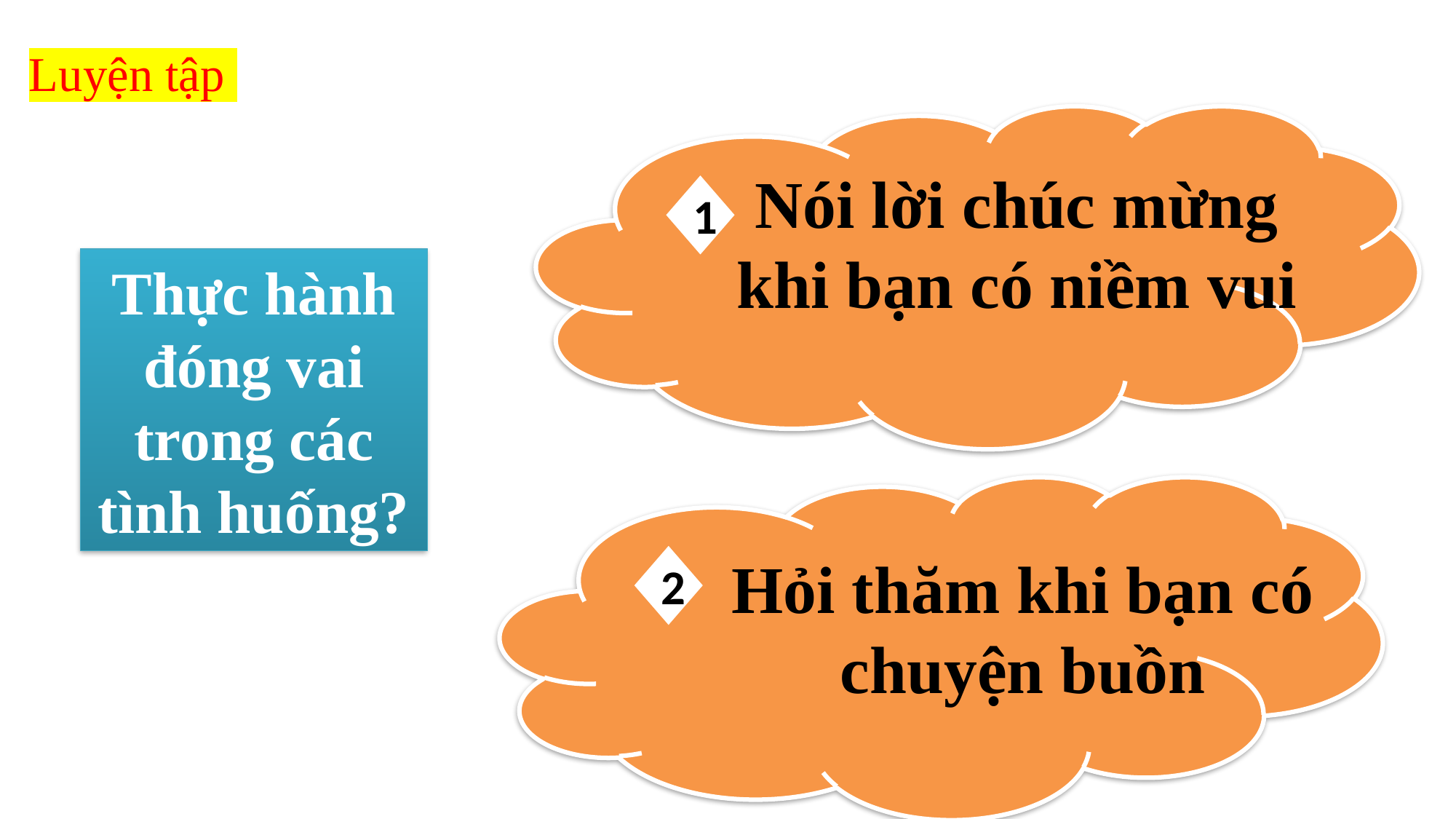

# Luyện tập

Nói lời chúc mừng
khi bạn có niềm vui
1
Thực hành đóng vai trong các tình huống?

Hỏi thăm khi bạn có
chuyện buồn
2